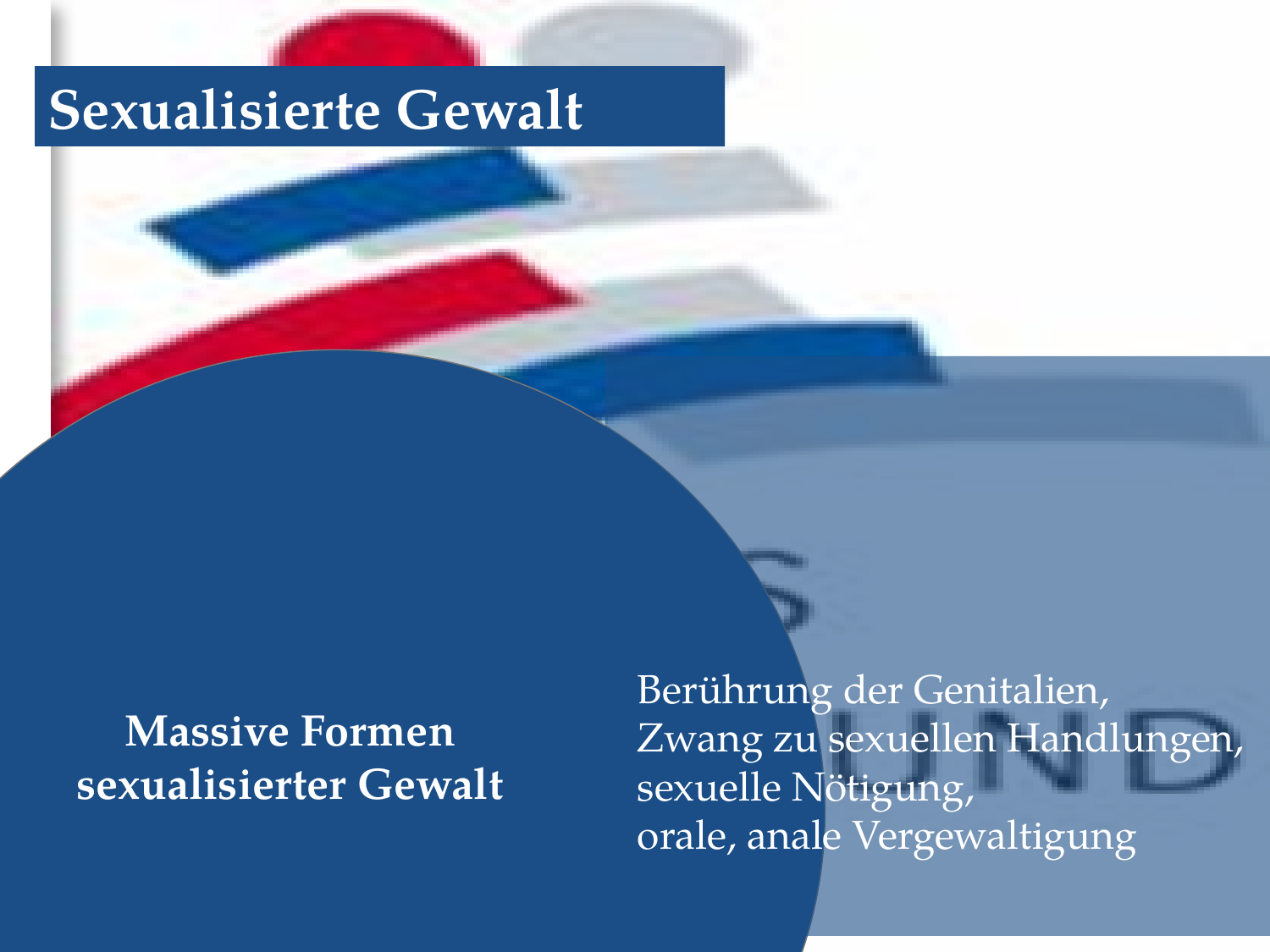

Sexualisierte Gewalt

Berührung der Genitalien,
Zwang zu sexuellen Handlungen,
sexuelle Nötigung,
orale, anale Vergewaltigung
Massive Formen sexualisierter Gewalt